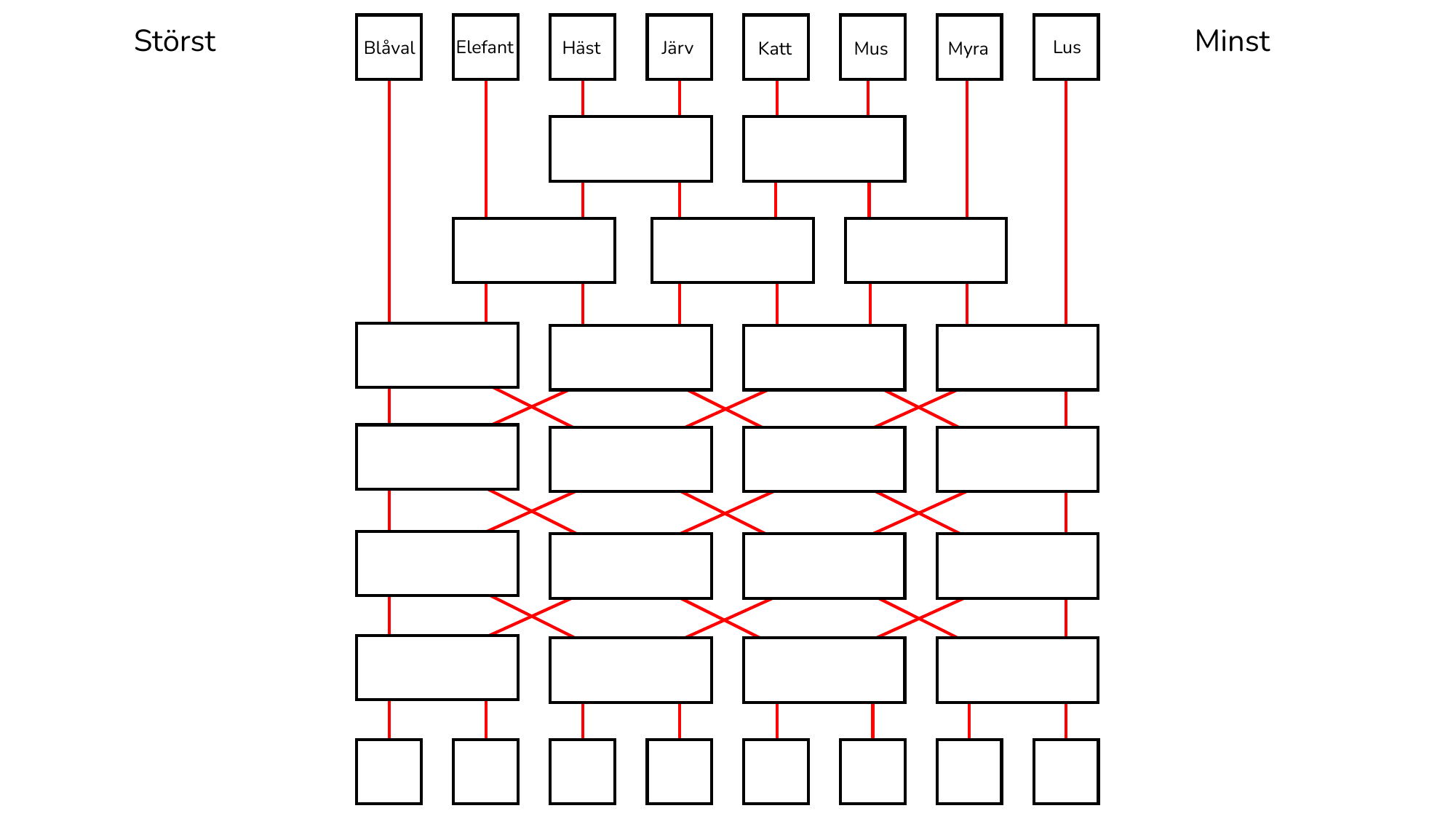

Störst
Minst
Elefant
Lus
Blåval
Järv
Häst
Katt
Myra
Mus